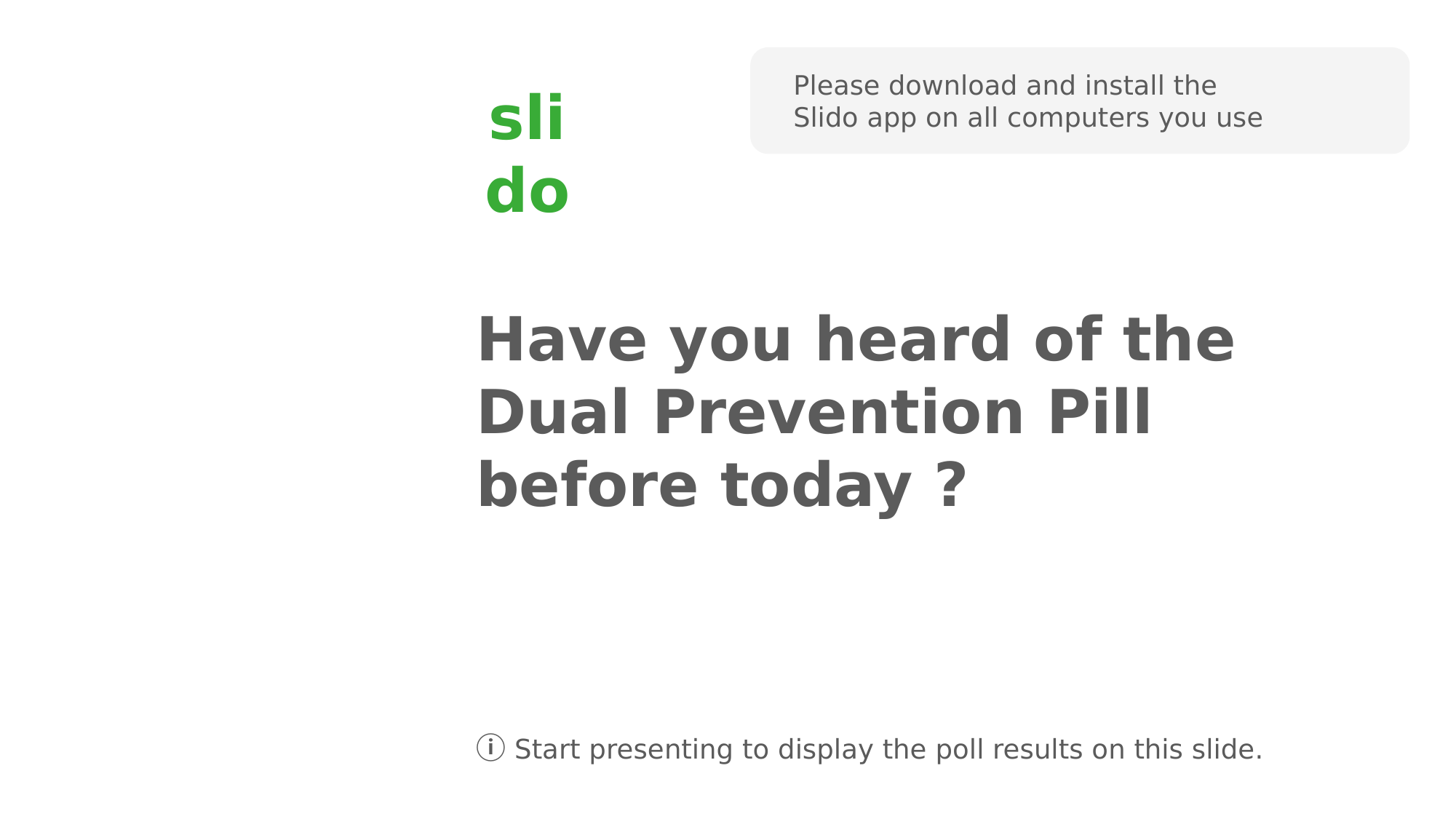

Please download and install the Slido app on all computers you use
slido
Have you heard of the Dual Prevention Pill before today ?
ⓘ Start presenting to display the poll results on this slide.